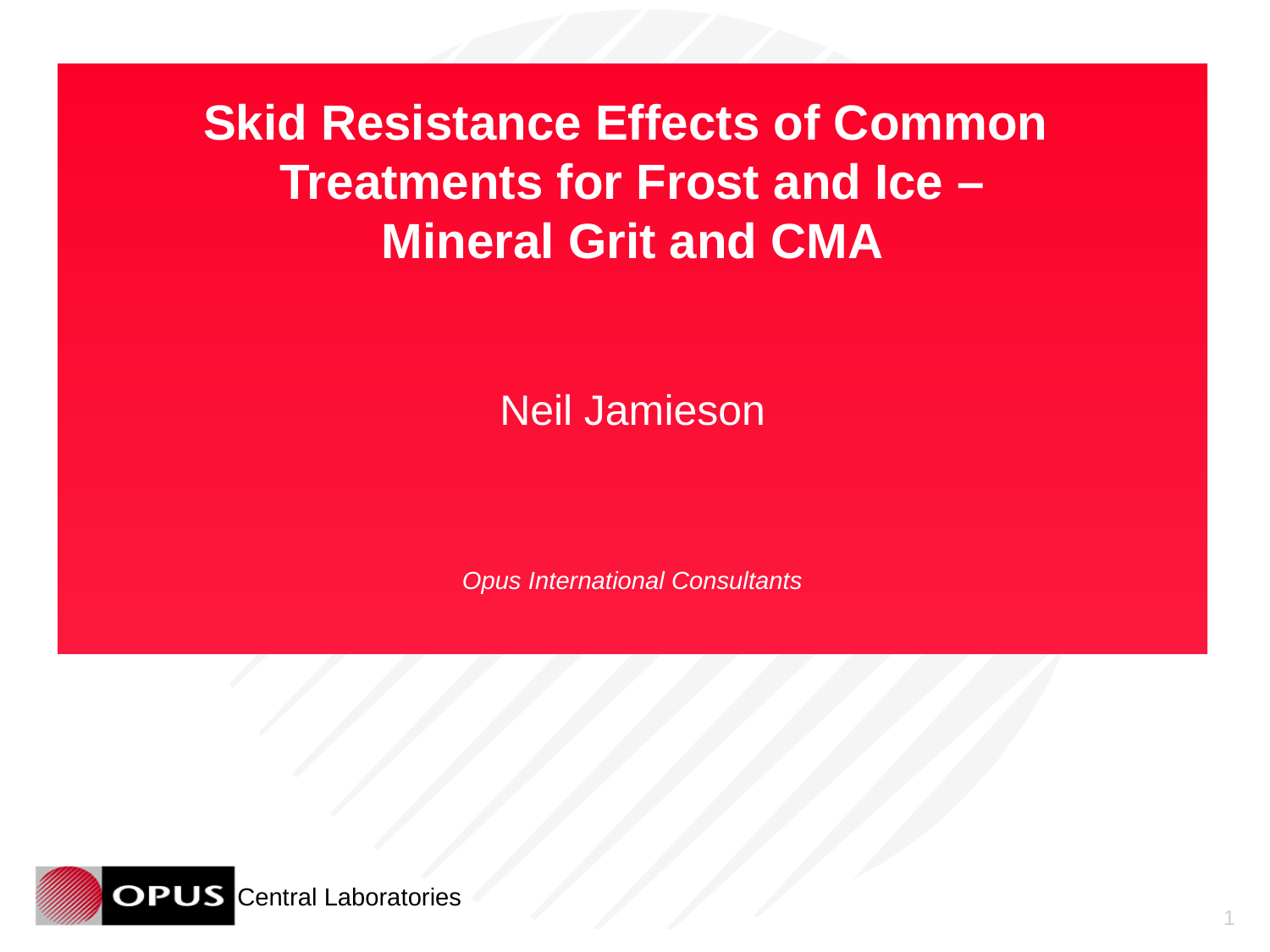

Skid Resistance Effects of Common
Treatments for Frost and Ice –
Mineral Grit and CMA

Neil Jamieson

Opus International Consultants

1